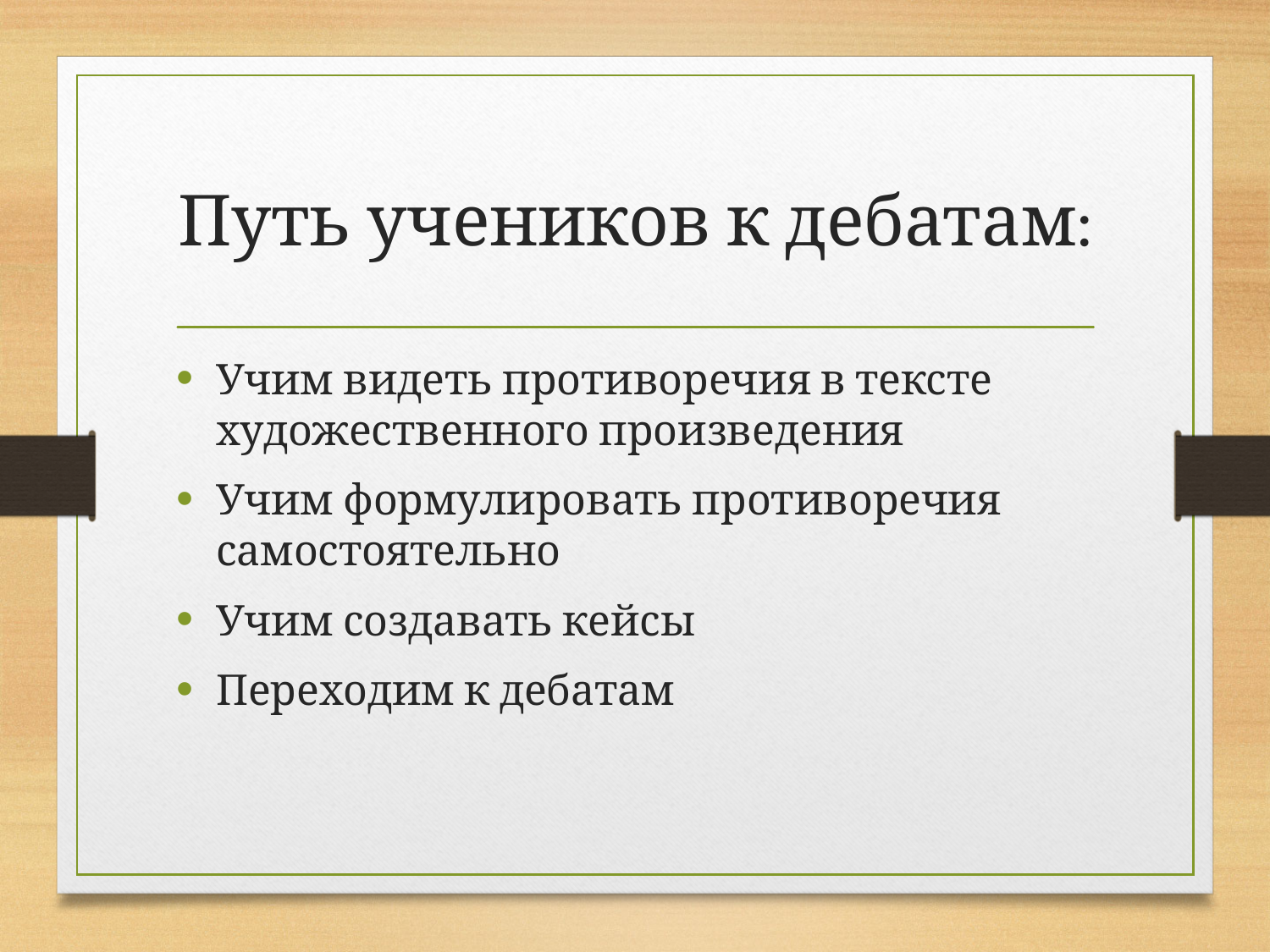

# Путь учеников к дебатам:
Учим видеть противоречия в тексте художественного произведения
Учим формулировать противоречия самостоятельно
Учим создавать кейсы
Переходим к дебатам